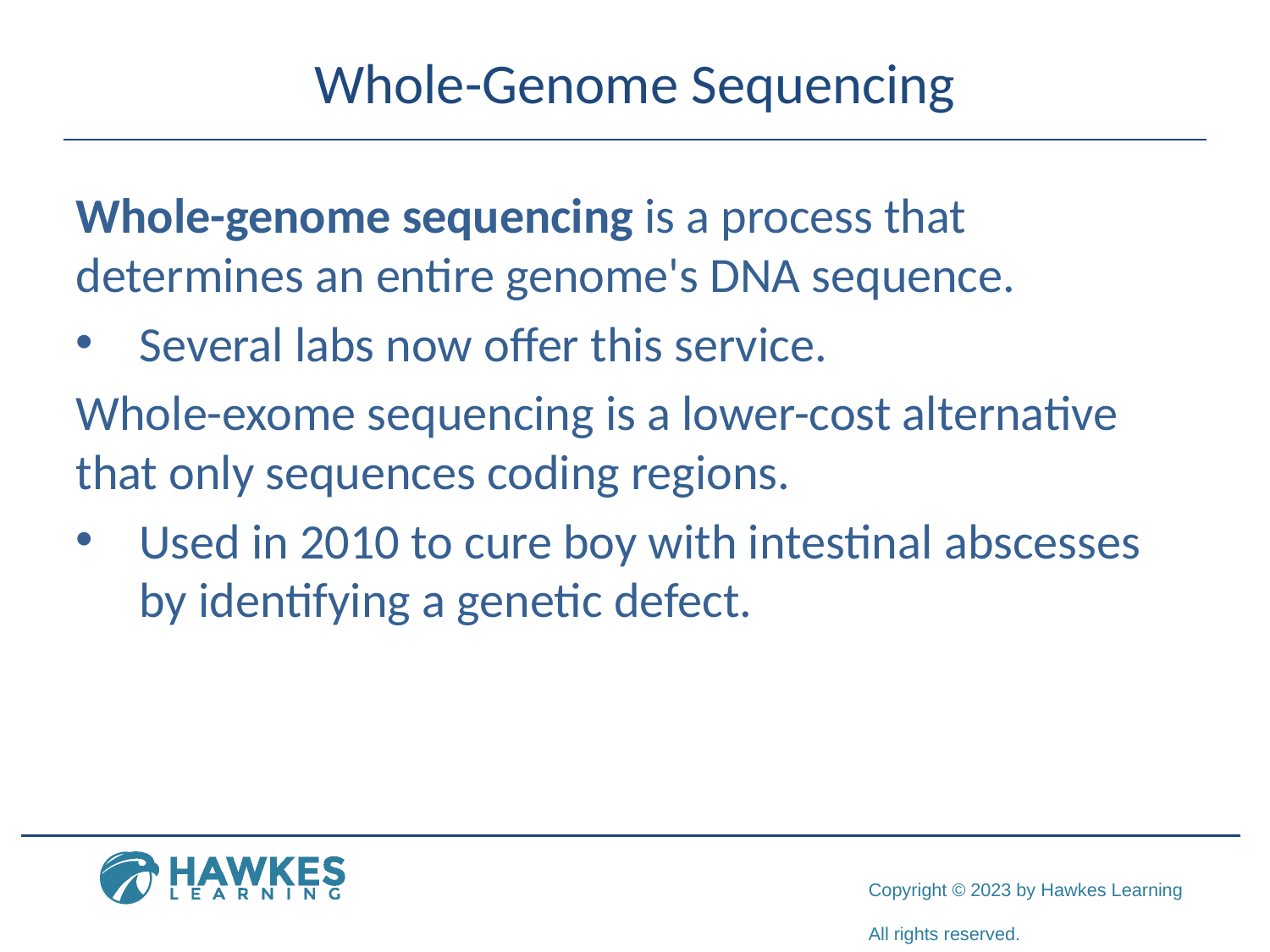

# Whole-Genome Sequencing
Whole-genome sequencing is a process that determines an entire genome's DNA sequence.
Several labs now offer this service.
Whole-exome sequencing is a lower-cost alternative that only sequences coding regions.
Used in 2010 to cure boy with intestinal abscesses by identifying a genetic defect.